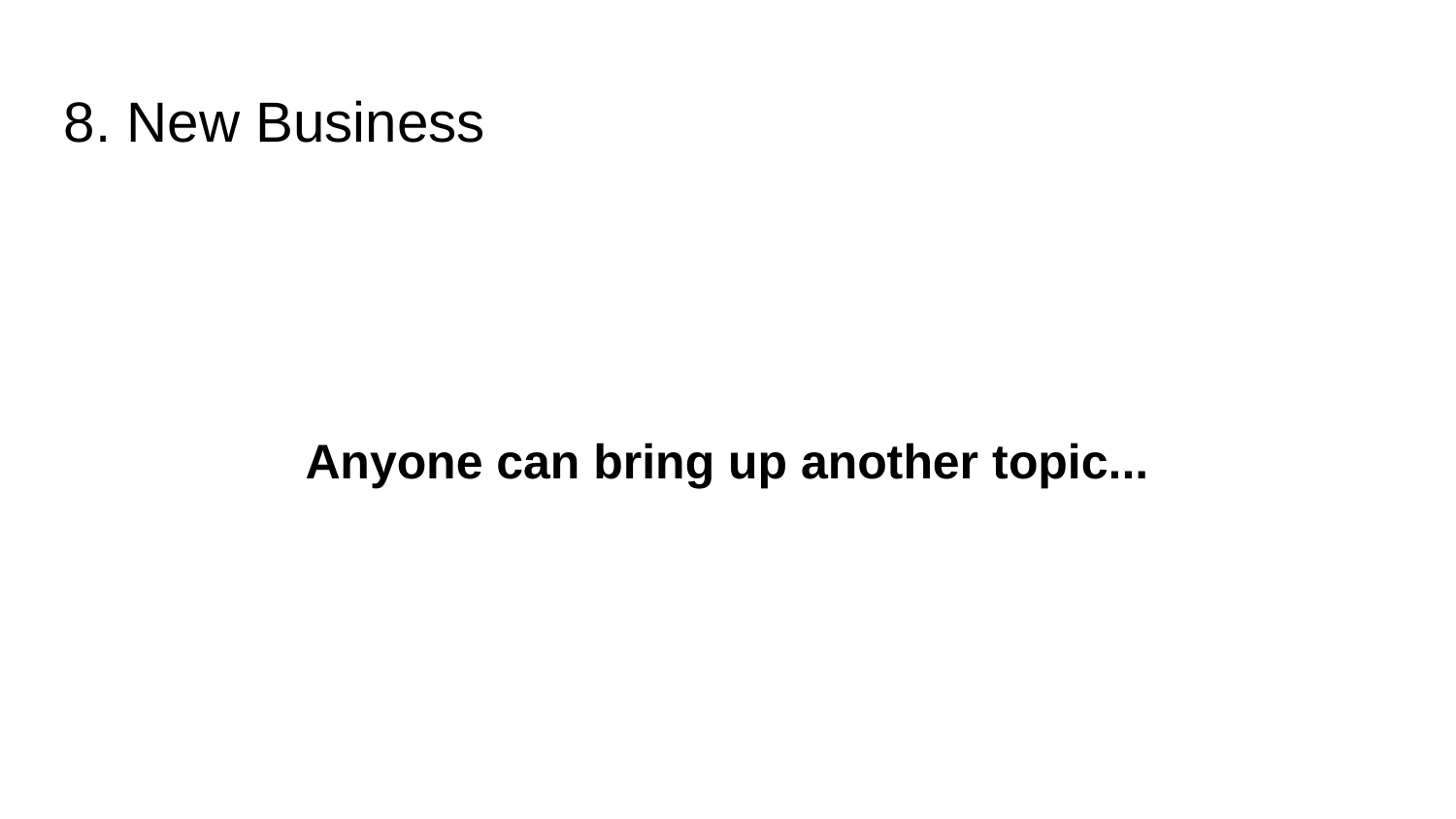

8. New Business
Anyone can bring up another topic...